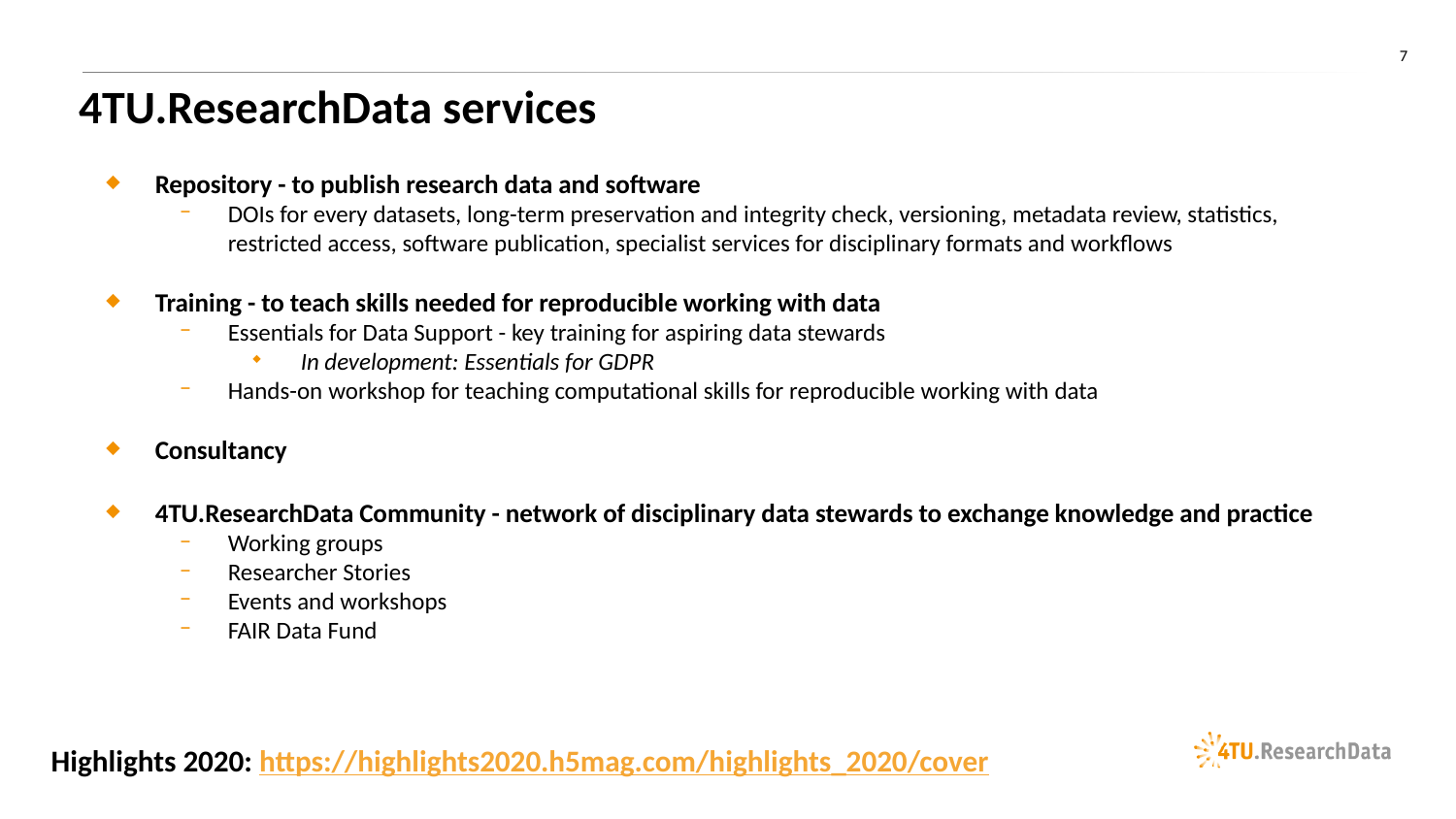

7
# 4TU.ResearchData services
Repository - to publish research data and software
DOIs for every datasets, long-term preservation and integrity check, versioning, metadata review, statistics, restricted access, software publication, specialist services for disciplinary formats and workflows
Training - to teach skills needed for reproducible working with data
Essentials for Data Support - key training for aspiring data stewards
In development: Essentials for GDPR
Hands-on workshop for teaching computational skills for reproducible working with data

Consultancy

4TU.ResearchData Community - network of disciplinary data stewards to exchange knowledge and practice
Working groups
Researcher Stories
Events and workshops
FAIR Data Fund
Highlights 2020: https://highlights2020.h5mag.com/highlights_2020/cover